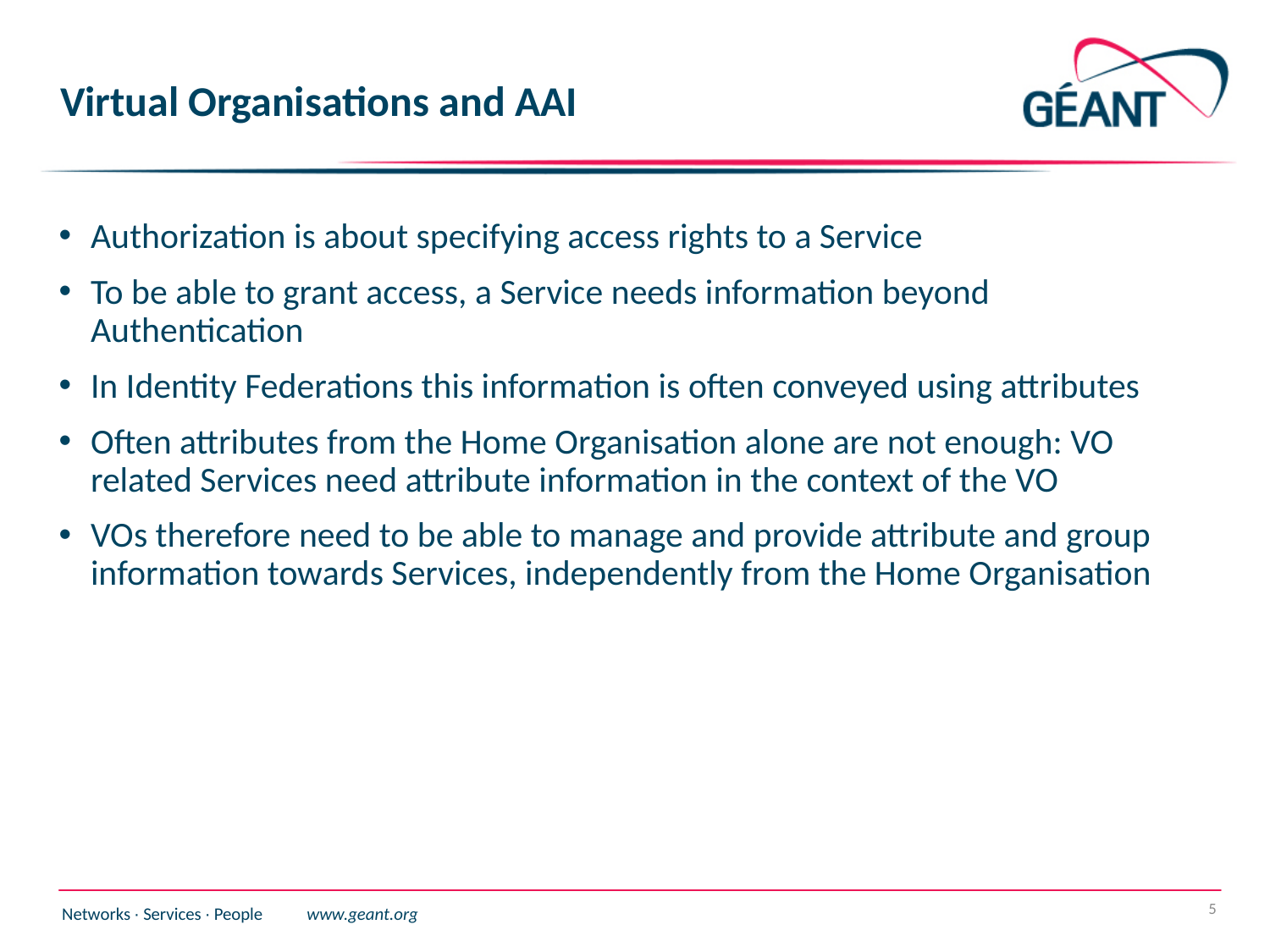

# Virtual Organisations and AAI
Authorization is about specifying access rights to a Service
To be able to grant access, a Service needs information beyond Authentication
In Identity Federations this information is often conveyed using attributes
Often attributes from the Home Organisation alone are not enough: VO related Services need attribute information in the context of the VO
VOs therefore need to be able to manage and provide attribute and group information towards Services, independently from the Home Organisation

5